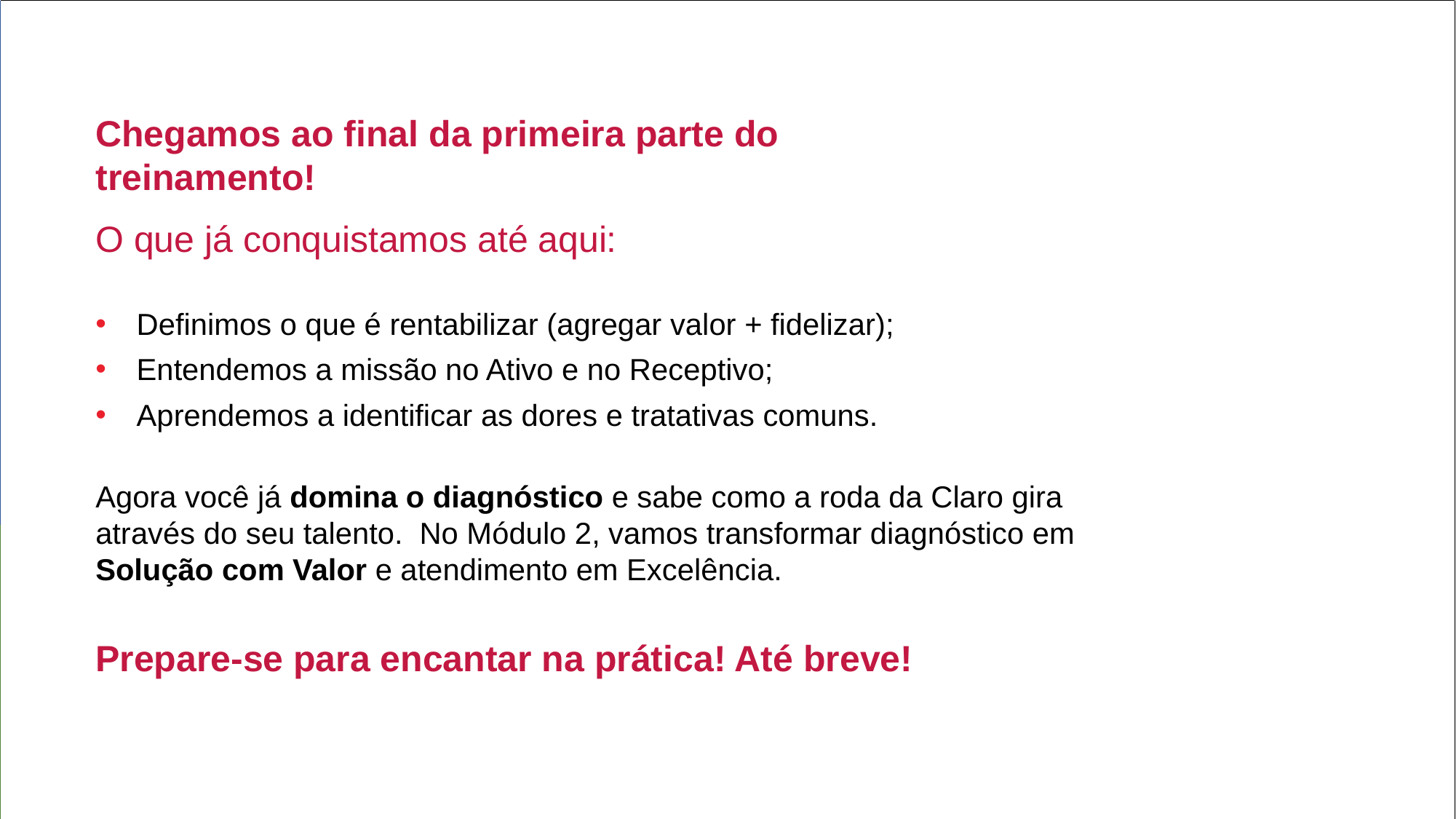

Chegamos ao final da primeira parte do treinamento!
O que já conquistamos até aqui:
Aguardando ligações de sucesso e insucesso.
Definimos o que é rentabilizar (agregar valor + fidelizar);
Entendemos a missão no Ativo e no Receptivo;
Aprendemos a identificar as dores e tratativas comuns.
Agora você já domina o diagnóstico e sabe como a roda da Claro gira através do seu talento.  No Módulo 2, vamos transformar diagnóstico em Solução com Valor e atendimento em Excelência.
Prepare-se para encantar na prática! Até breve!